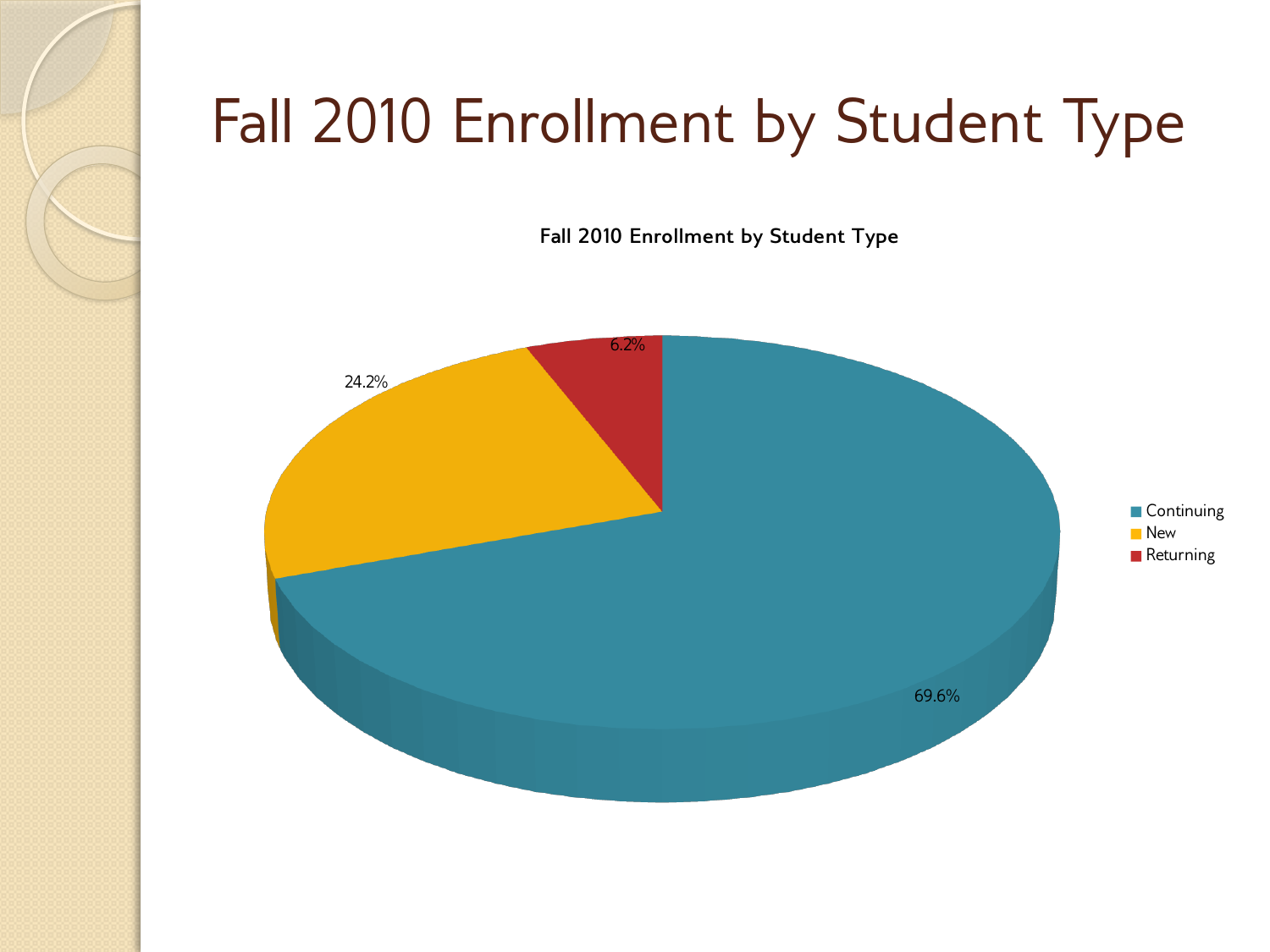

# Fall 2010 Enrollment by Student Type

[unsupported chart]